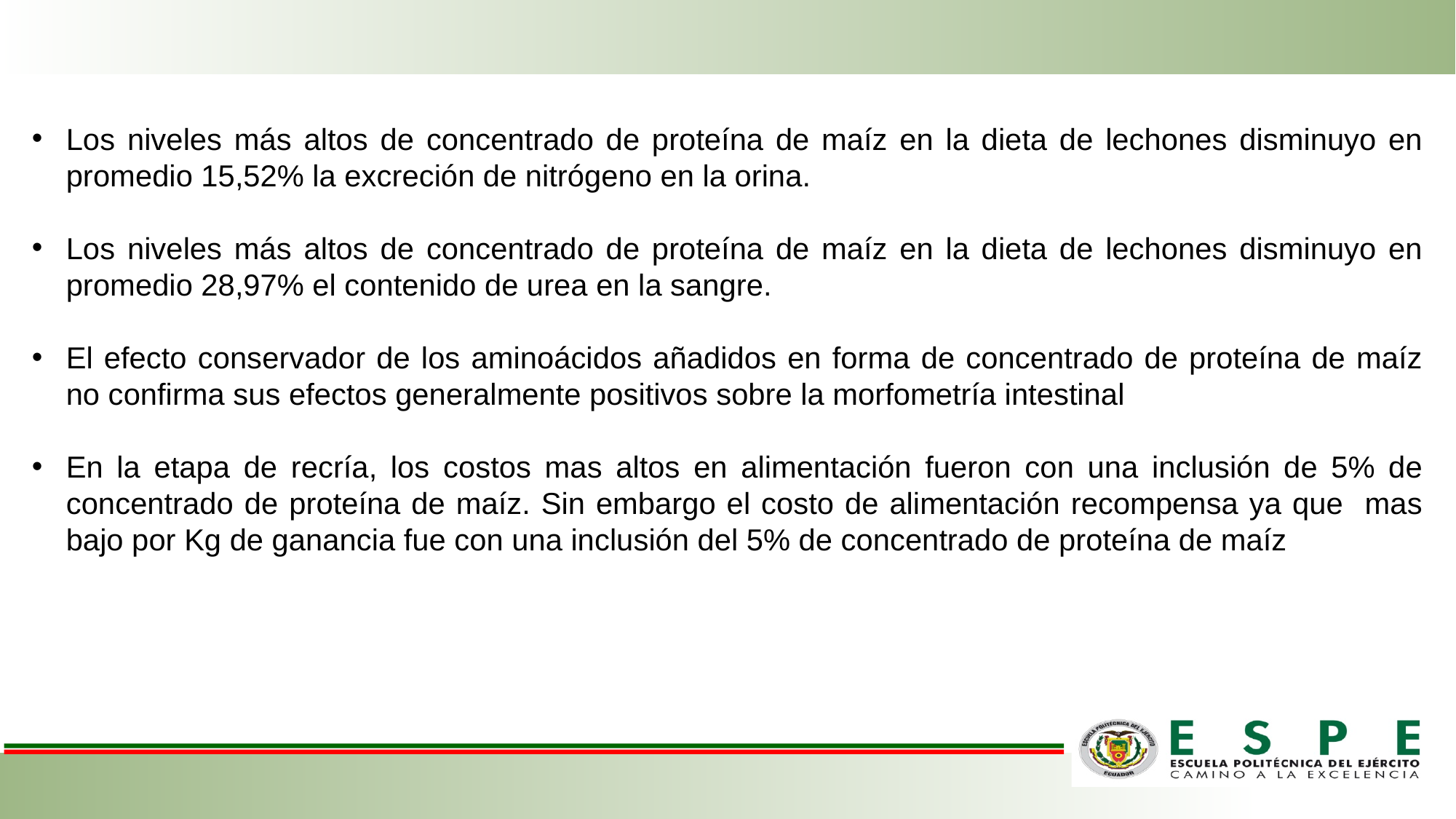

Los niveles más altos de concentrado de proteína de maíz en la dieta de lechones disminuyo en promedio 15,52% la excreción de nitrógeno en la orina.

Los niveles más altos de concentrado de proteína de maíz en la dieta de lechones disminuyo en promedio 28,97% el contenido de urea en la sangre.

El efecto conservador de los aminoácidos añadidos en forma de concentrado de proteína de maíz no confirma sus efectos generalmente positivos sobre la morfometría intestinal

En la etapa de recría, los costos mas altos en alimentación fueron con una inclusión de 5% de concentrado de proteína de maíz. Sin embargo el costo de alimentación recompensa ya que  mas bajo por Kg de ganancia fue con una inclusión del 5% de concentrado de proteína de maíz